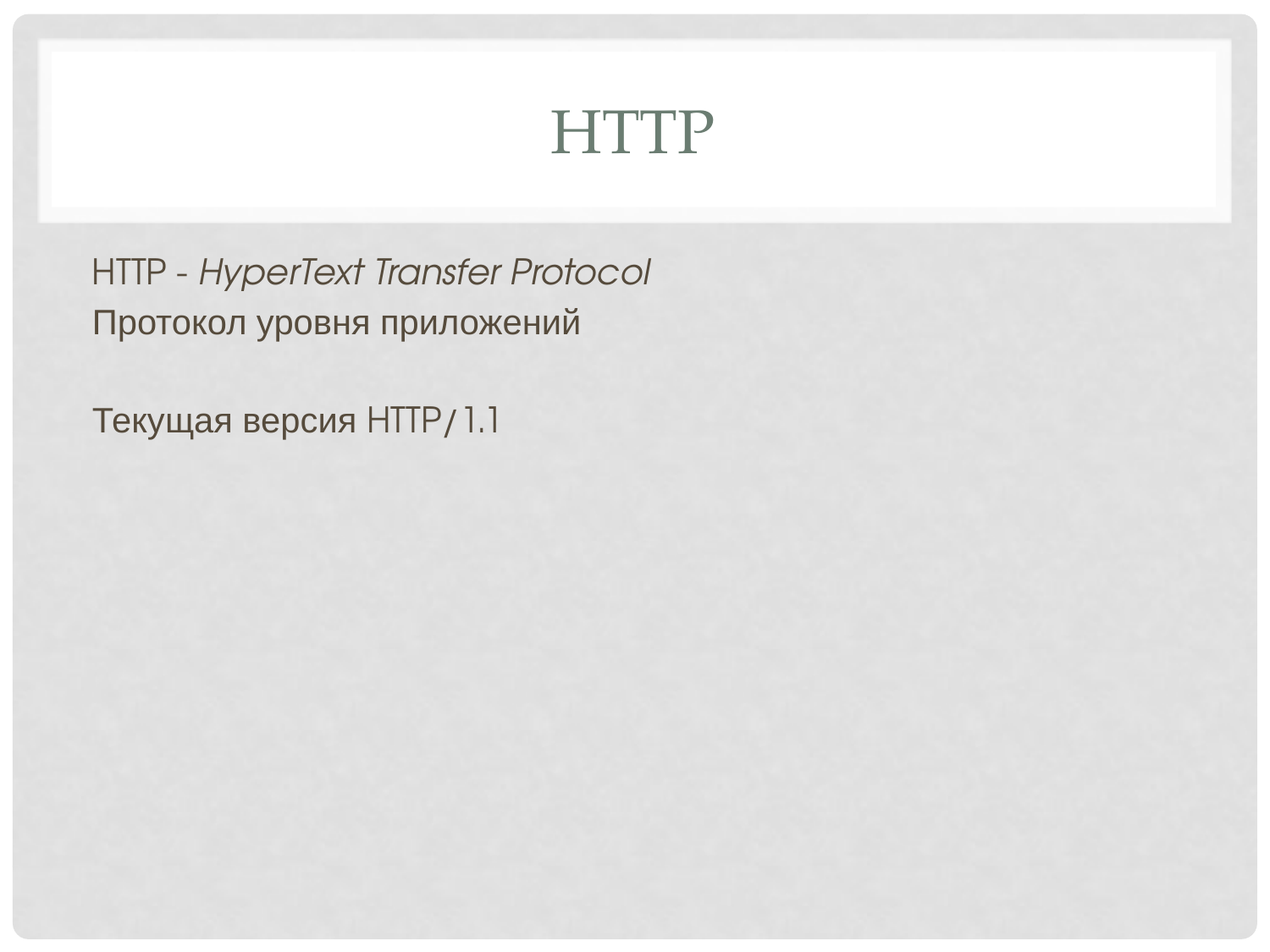

# HTTP
HTTP - HyperText Transfer Protocol
Протокол уровня приложений

Текущая версия HTTP/1.1